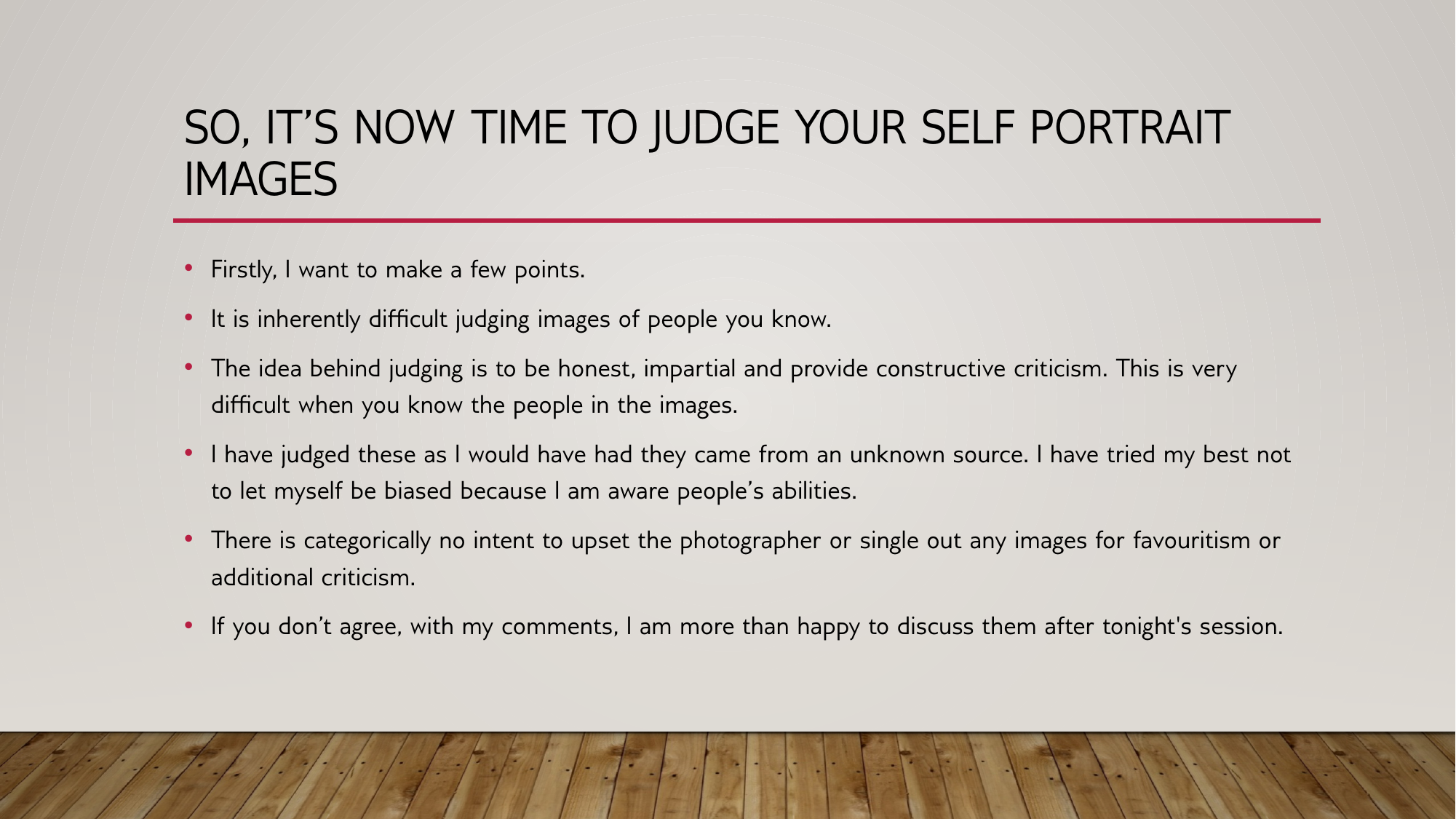

# So, it’s now time to judge your self portrait images
Firstly, I want to make a few points.
It is inherently difficult judging images of people you know.
The idea behind judging is to be honest, impartial and provide constructive criticism. This is very difficult when you know the people in the images.
I have judged these as I would have had they came from an unknown source. I have tried my best not to let myself be biased because I am aware people’s abilities.
There is categorically no intent to upset the photographer or single out any images for favouritism or additional criticism.
If you don’t agree, with my comments, I am more than happy to discuss them after tonight's session.